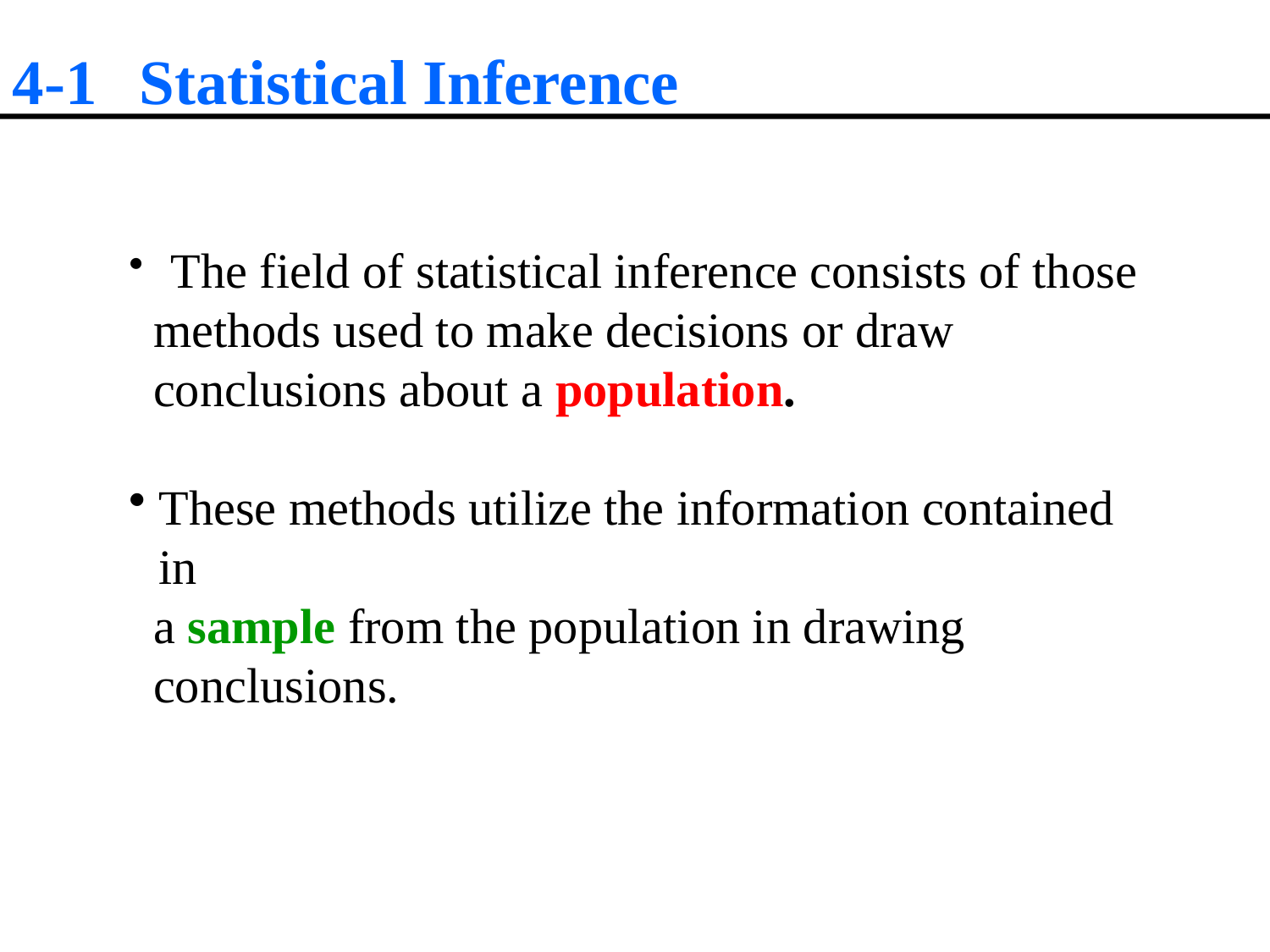

4-1 	Statistical Inference

 The field of statistical inference consists of those
  methods used to make decisions or draw
  conclusions about a population.

These methods utilize the information contained in
  a sample from the population in drawing
  conclusions.